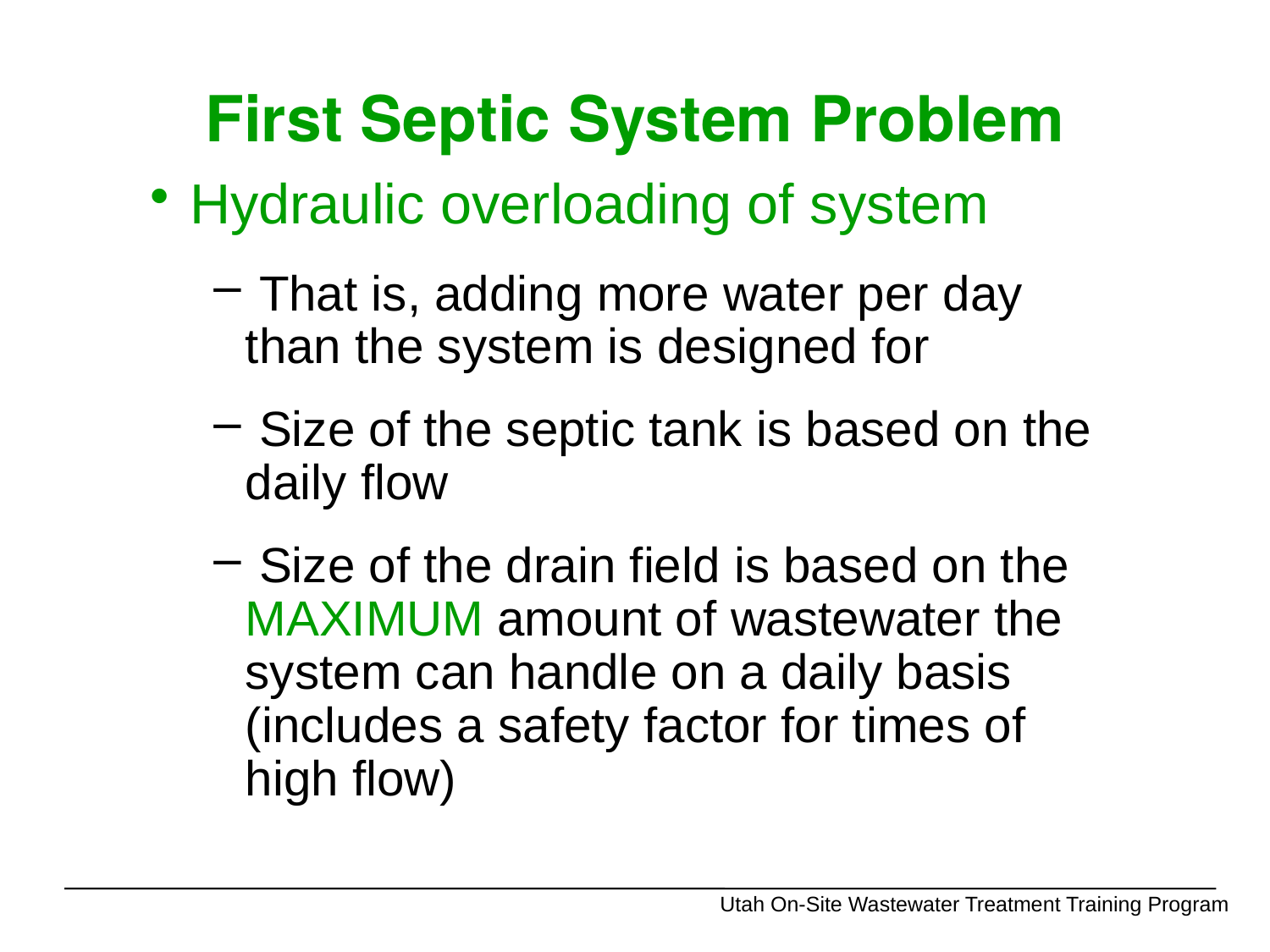

# First Septic System Problem
Hydraulic overloading of system
 That is, adding more water per day than the system is designed for
 Size of the septic tank is based on the daily flow
 Size of the drain field is based on the MAXIMUM amount of wastewater the system can handle on a daily basis (includes a safety factor for times of high flow)